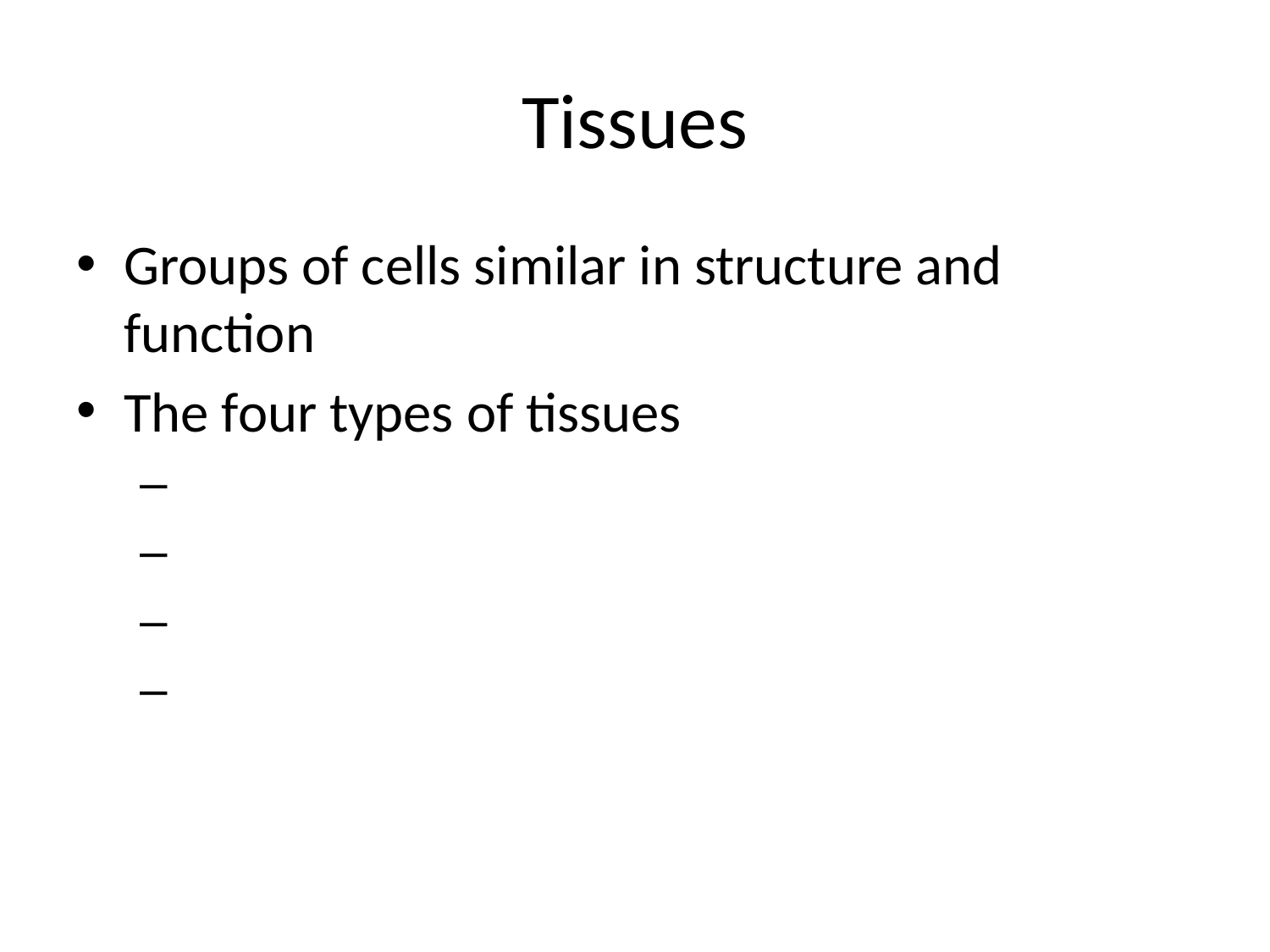

# Tissues
Groups of cells similar in structure and function
The four types of tissues